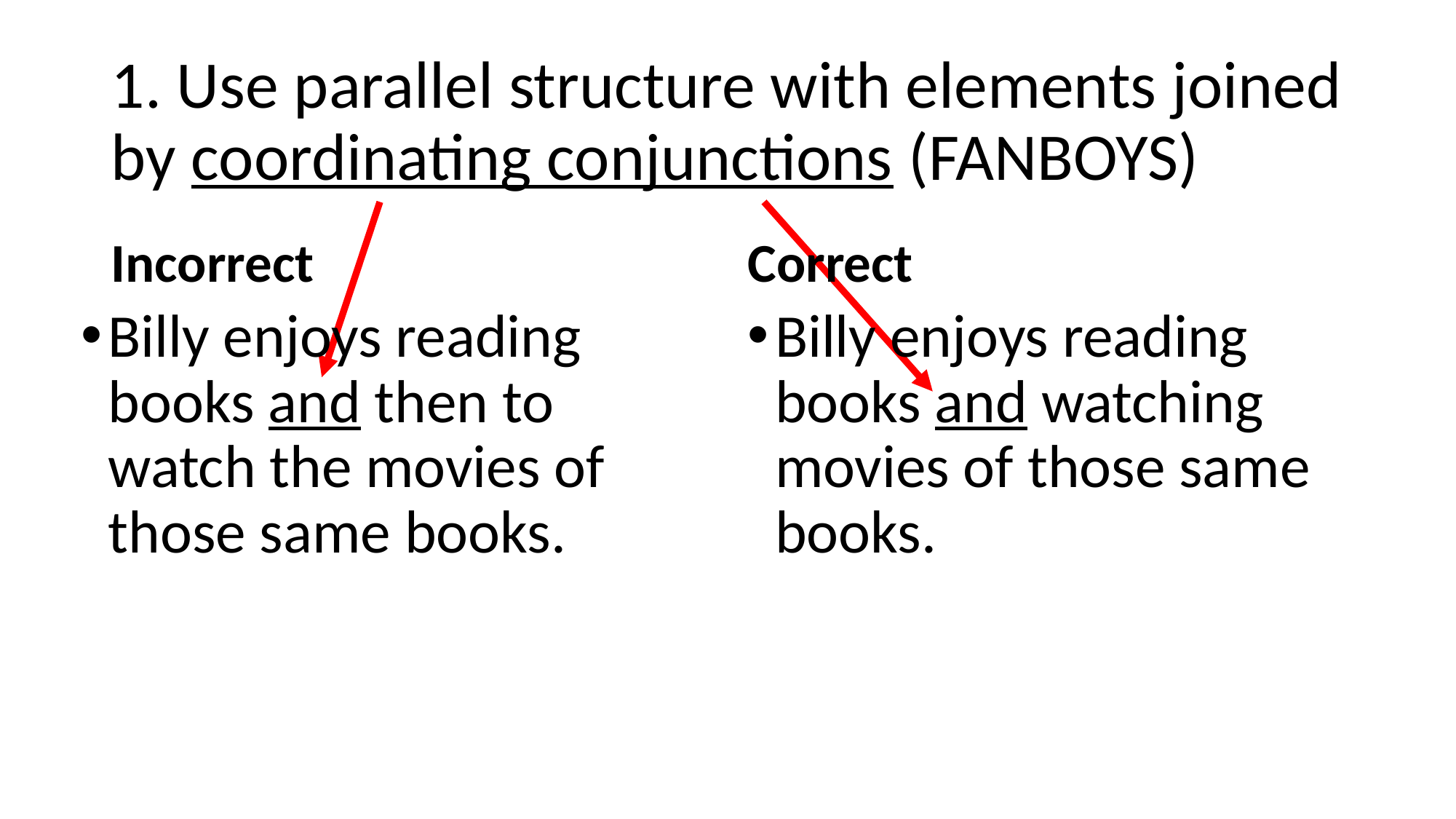

# 1. Use parallel structure with elements joined by coordinating conjunctions (FANBOYS)
Incorrect
Correct
Billy enjoys reading books and then to watch the movies of those same books.
Billy enjoys reading books and watching movies of those same books.